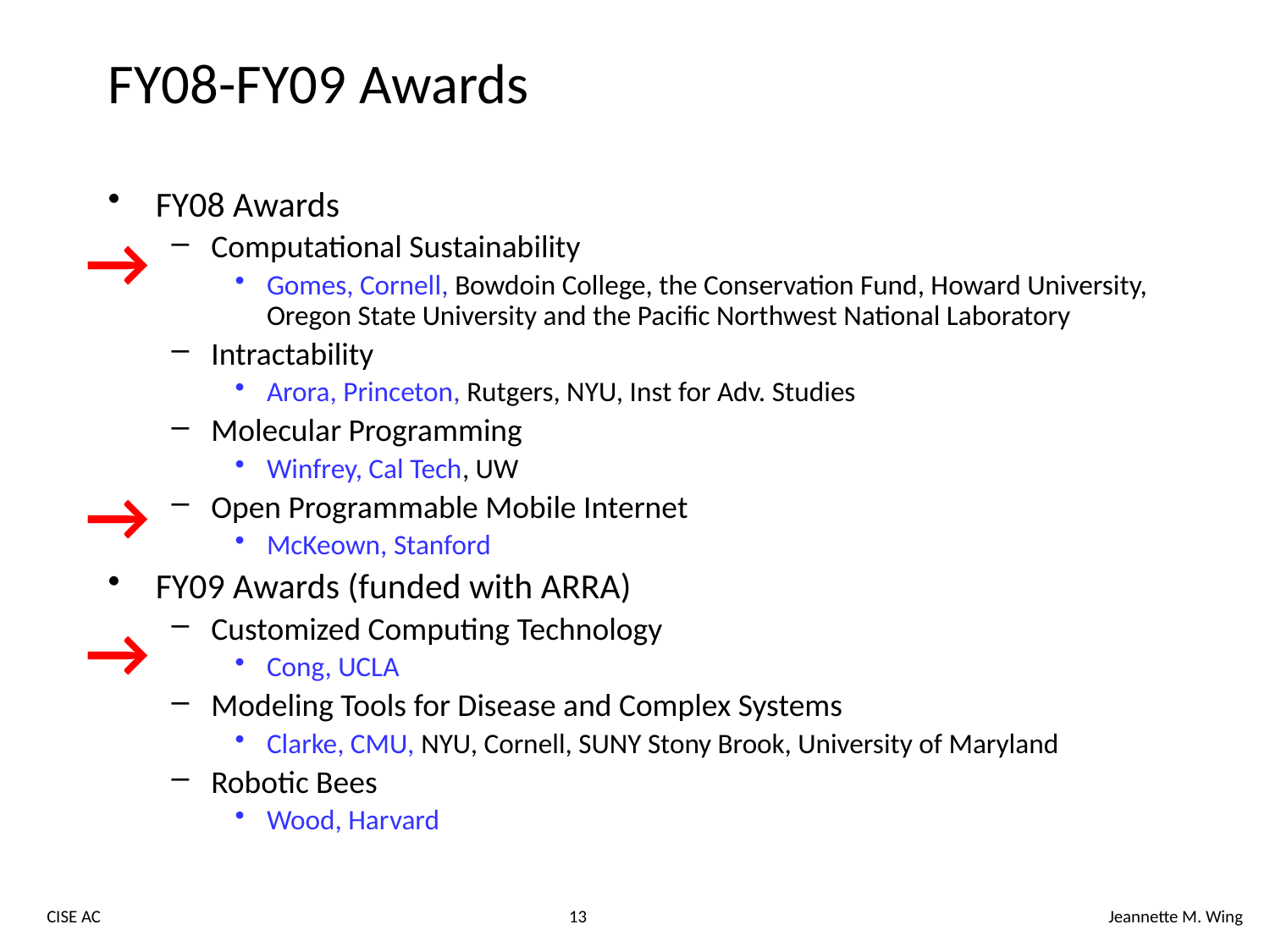

# FY08-FY09 Awards
FY08 Awards
Computational Sustainability
Gomes, Cornell, Bowdoin College, the Conservation Fund, Howard University, Oregon State University and the Pacific Northwest National Laboratory
Intractability
Arora, Princeton, Rutgers, NYU, Inst for Adv. Studies
Molecular Programming
Winfrey, Cal Tech, UW
Open Programmable Mobile Internet
McKeown, Stanford
FY09 Awards (funded with ARRA)
Customized Computing Technology
Cong, UCLA
Modeling Tools for Disease and Complex Systems
Clarke, CMU, NYU, Cornell, SUNY Stony Brook, University of Maryland
Robotic Bees
Wood, Harvard
→
→
→
CISE AC
13
Jeannette M. Wing